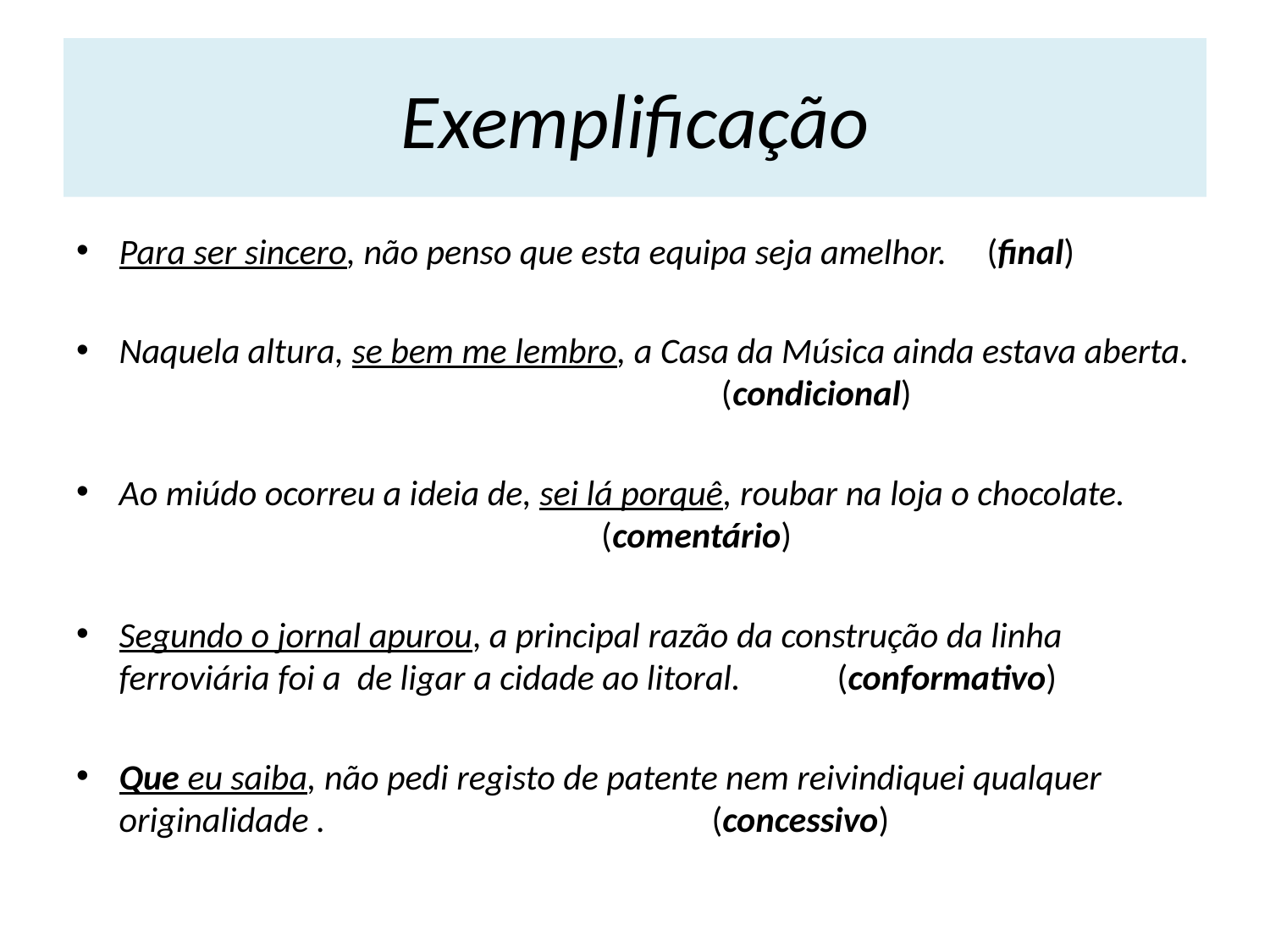

# Exemplificação
Para ser sincero, não penso que esta equipa seja amelhor.     (final)

Naquela altura, se bem me lembro, a Casa da Música ainda estava aberta.	                                                                 (condicional)

Ao miúdo ocorreu a ideia de, sei lá porquê, roubar na loja o chocolate.  	                                                                 (comentário)

Segundo o jornal apurou, a principal razão da construção da linha ferroviária foi a  de ligar a cidade ao litoral.            (conformativo)

Que eu saiba, não pedi registo de patente nem reivindiquei qualquer originalidade .                                                (concessivo)